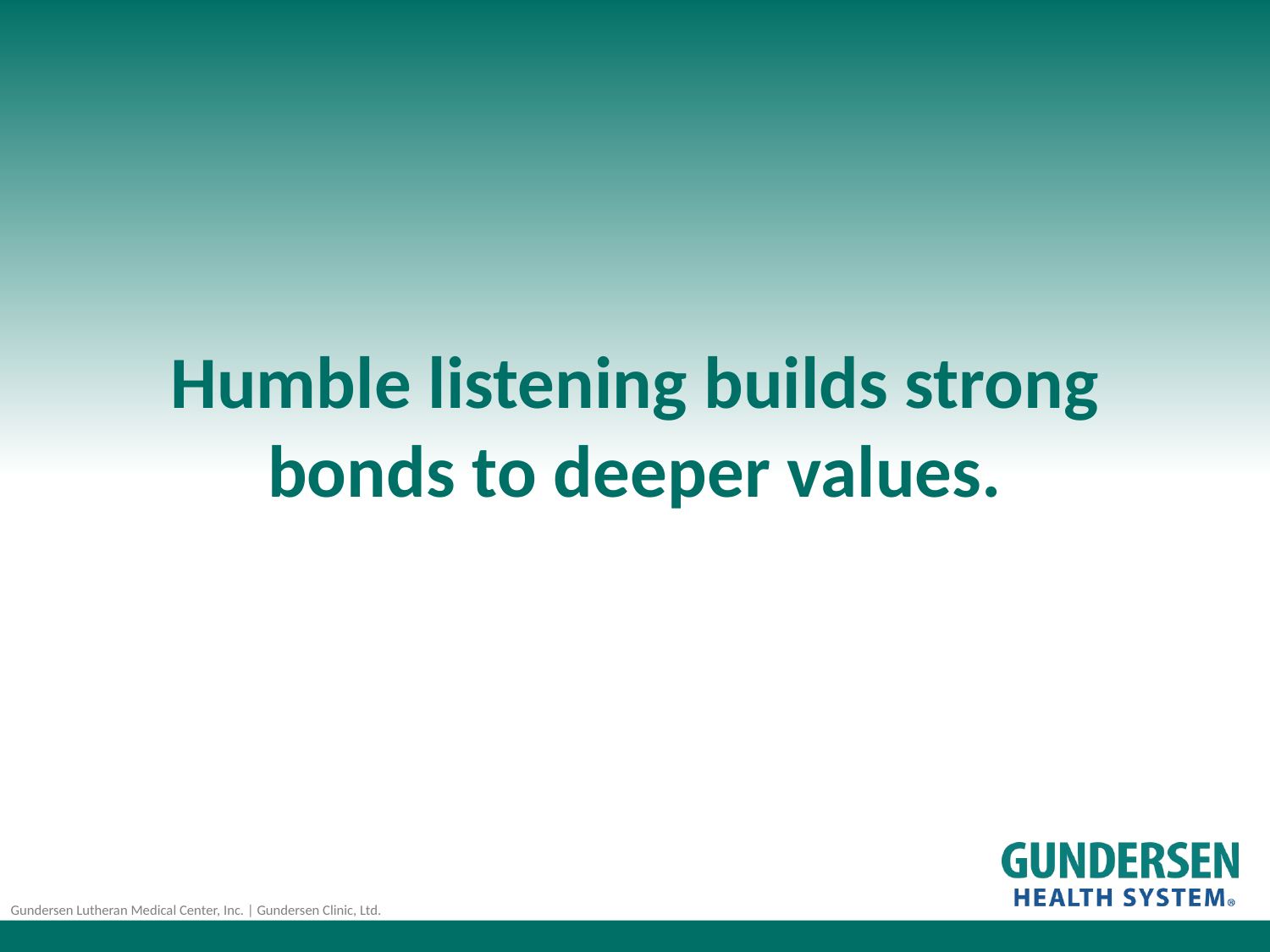

# Humble listening builds strong bonds to deeper values.